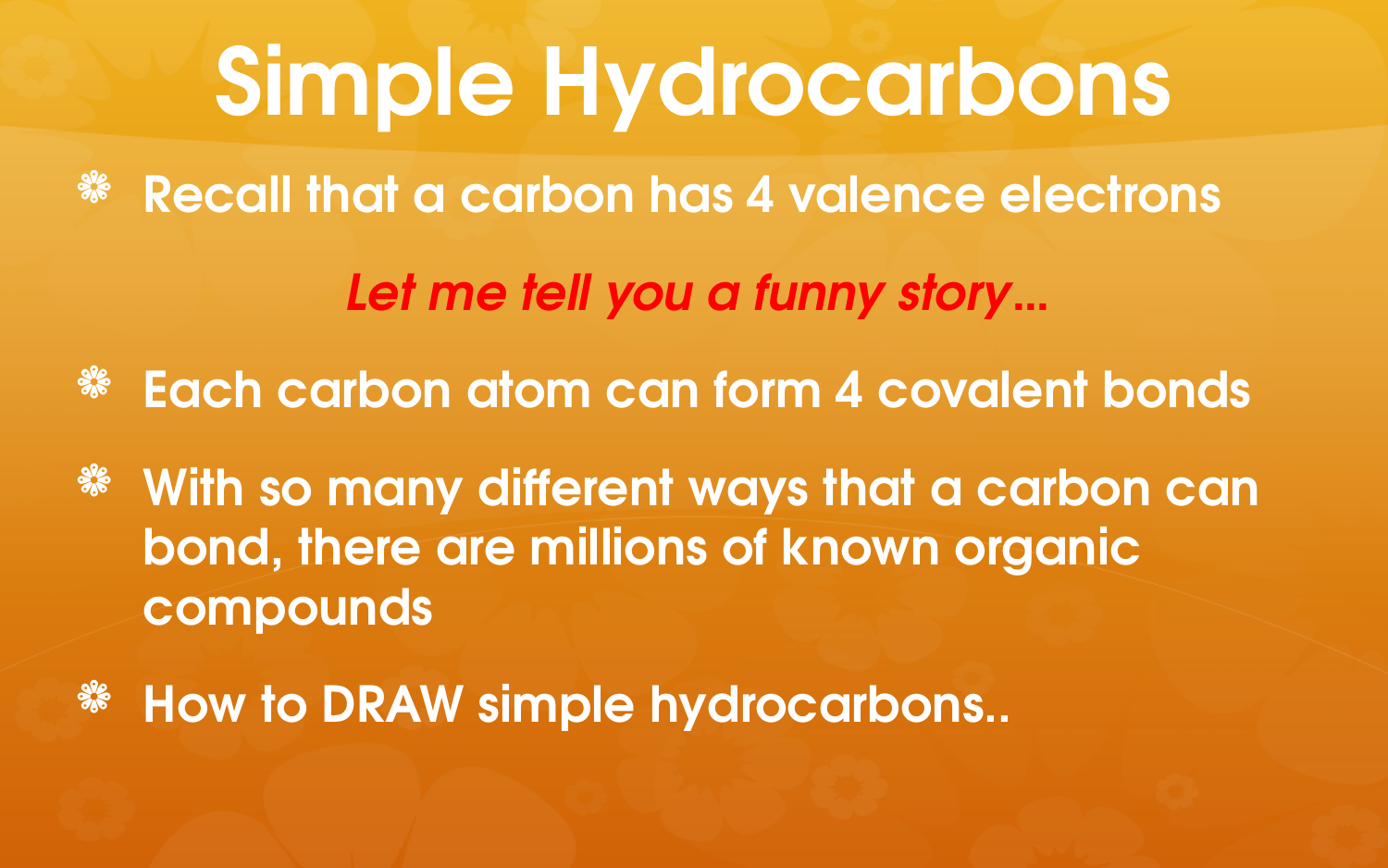

# Simple Hydrocarbons
Recall that a carbon has 4 valence electrons
Let me tell you a funny story…
Each carbon atom can form 4 covalent bonds
With so many different ways that a carbon can bond, there are millions of known organic compounds
How to DRAW simple hydrocarbons..